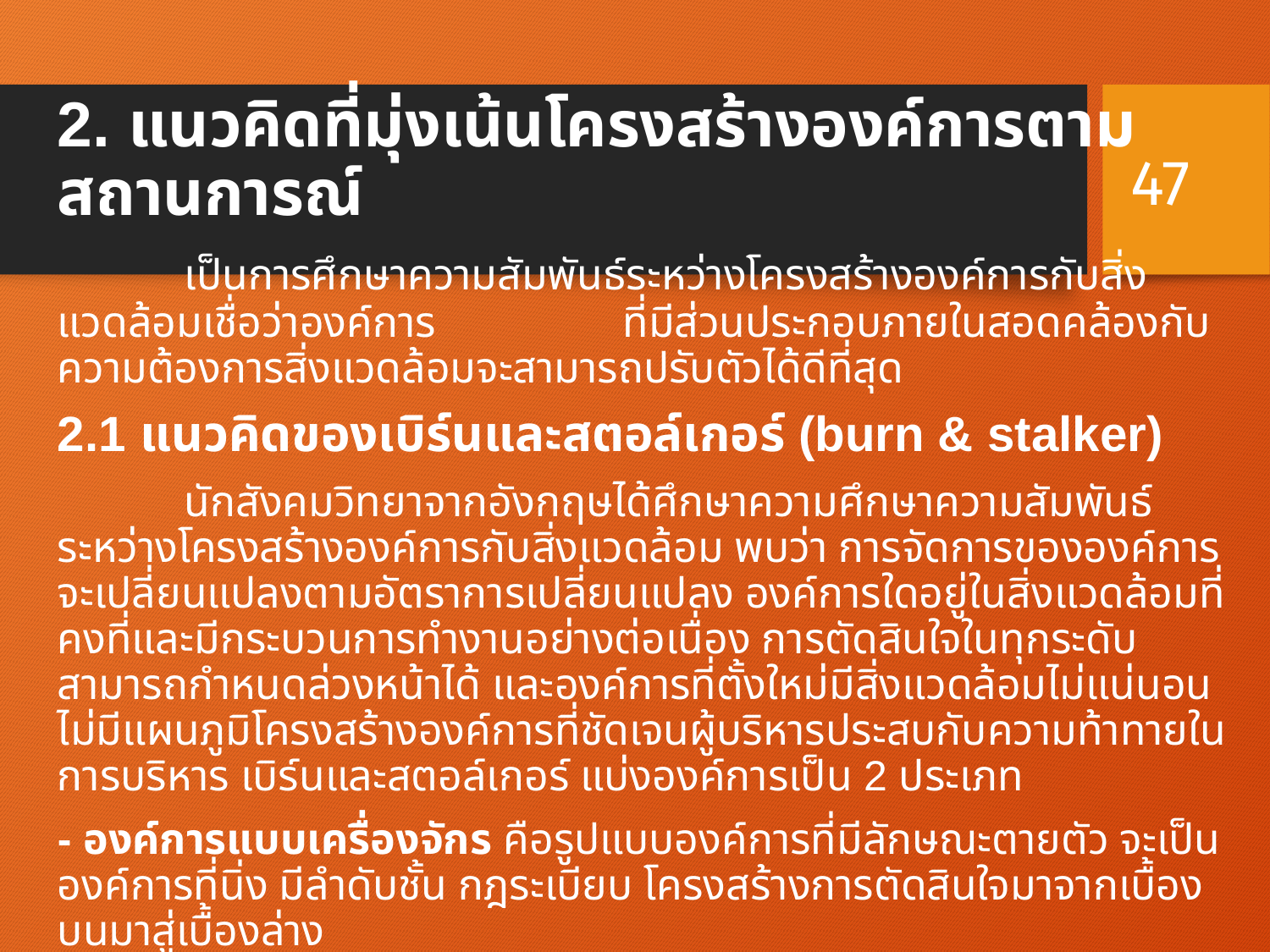

2. แนวคิดที่มุ่งเน้นโครงสร้างองค์การตามสถานการณ์
	เป็นการศึกษาความสัมพันธ์ระหว่างโครงสร้างองค์การกับสิ่งแวดล้อมเชื่อว่าองค์การ                 ที่มีส่วนประกอบภายในสอดคล้องกับความต้องการสิ่งแวดล้อมจะสามารถปรับตัวได้ดีที่สุด
2.1 แนวคิดของเบิร์นและสตอล์เกอร์ (burn & stalker)
	นักสังคมวิทยาจากอังกฤษได้ศึกษาความศึกษาความสัมพันธ์ระหว่างโครงสร้างองค์การกับสิ่งแวดล้อม พบว่า การจัดการขององค์การจะเปลี่ยนแปลงตามอัตราการเปลี่ยนแปลง องค์การใดอยู่ในสิ่งแวดล้อมที่คงที่และมีกระบวนการทำงานอย่างต่อเนื่อง การตัดสินใจในทุกระดับสามารถกำหนดล่วงหน้าได้ และองค์การที่ตั้งใหม่มีสิ่งแวดล้อมไม่แน่นอนไม่มีแผนภูมิโครงสร้างองค์การที่ชัดเจนผู้บริหารประสบกับความท้าทายในการบริหาร เบิร์นและสตอล์เกอร์ แบ่งองค์การเป็น 2 ประเภท
- องค์การแบบเครื่องจักร คือรูปแบบองค์การที่มีลักษณะตายตัว จะเป็นองค์การที่นิ่ง มีลำดับชั้น กฎระเบียบ โครงสร้างการตัดสินใจมาจากเบื้องบนมาสู่เบื้องล่าง
-องค์การที่มีรูปแบบสิ่งมีชีวิต จะไม่อยู่นิ่ง มีการเคลื่อนไหวเปลี่ยนแปลงบ่อย ให้โอกาสคนในองค์การมีส่วนร่วมในการคิดริเริ่มการทำงานในองค์การมากขึ้น
47